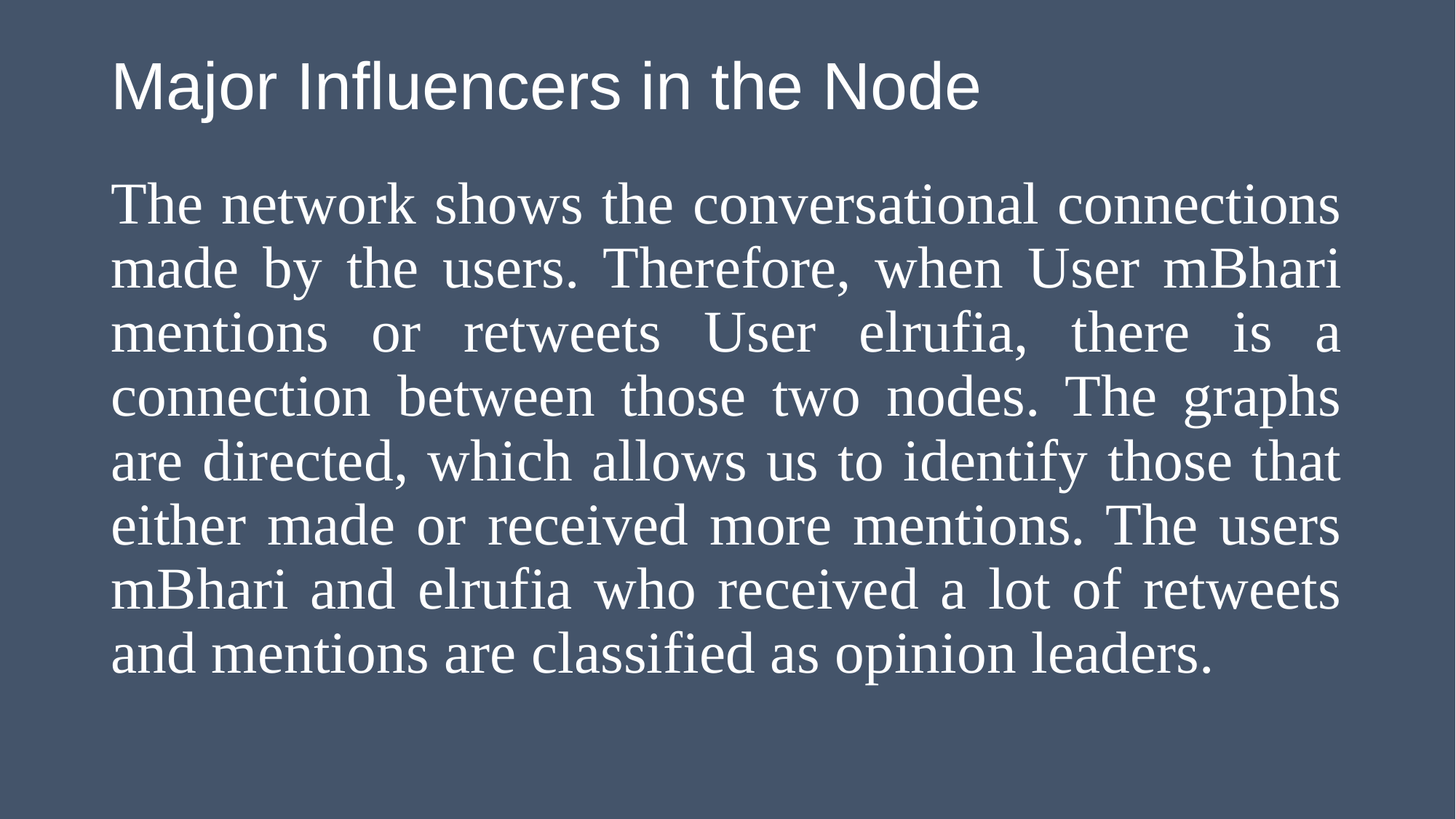

# Major Influencers in the Node
The network shows the conversational connections made by the users. Therefore, when User mBhari mentions or retweets User elrufia, there is a connection between those two nodes. The graphs are directed, which allows us to identify those that either made or received more mentions. The users mBhari and elrufia who received a lot of retweets and mentions are classified as opinion leaders.